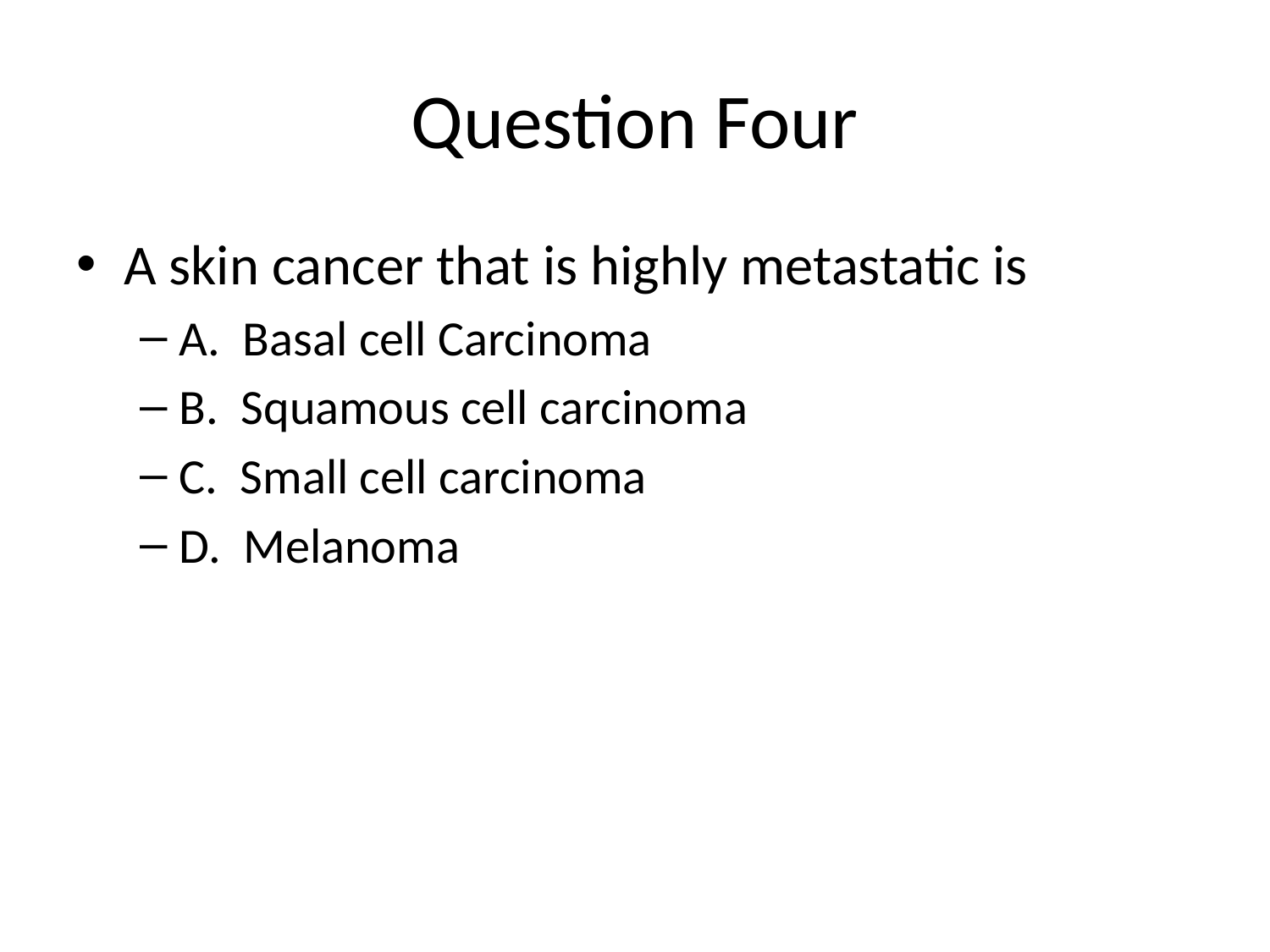

# Question Four
A skin cancer that is highly metastatic is
A.  Basal cell Carcinoma
B.  Squamous cell carcinoma
C.  Small cell carcinoma
D.  Melanoma